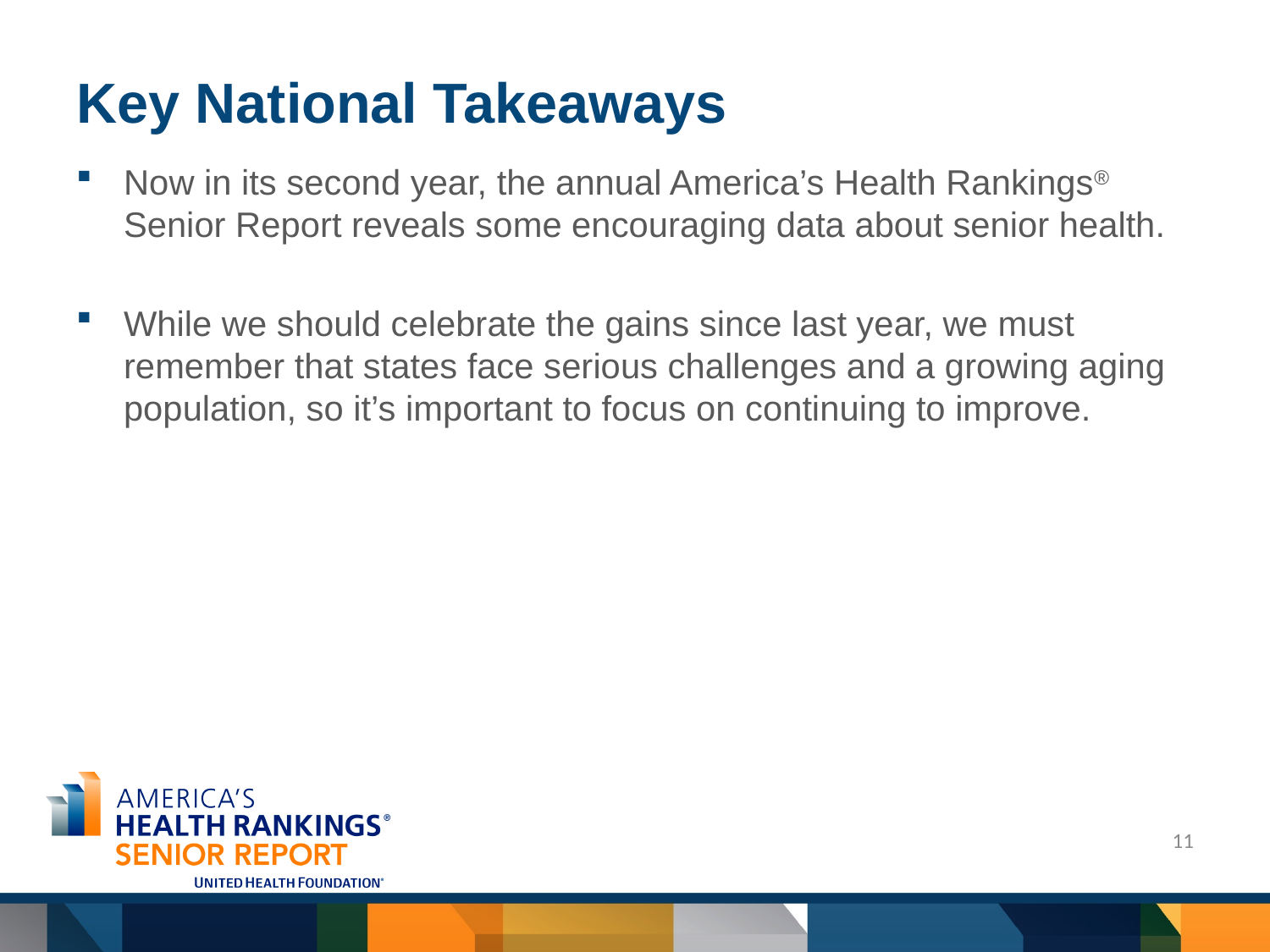

# Key National Takeaways
Now in its second year, the annual America’s Health Rankings® Senior Report reveals some encouraging data about senior health.

While we should celebrate the gains since last year, we must remember that states face serious challenges and a growing aging population, so it’s important to focus on continuing to improve.

11